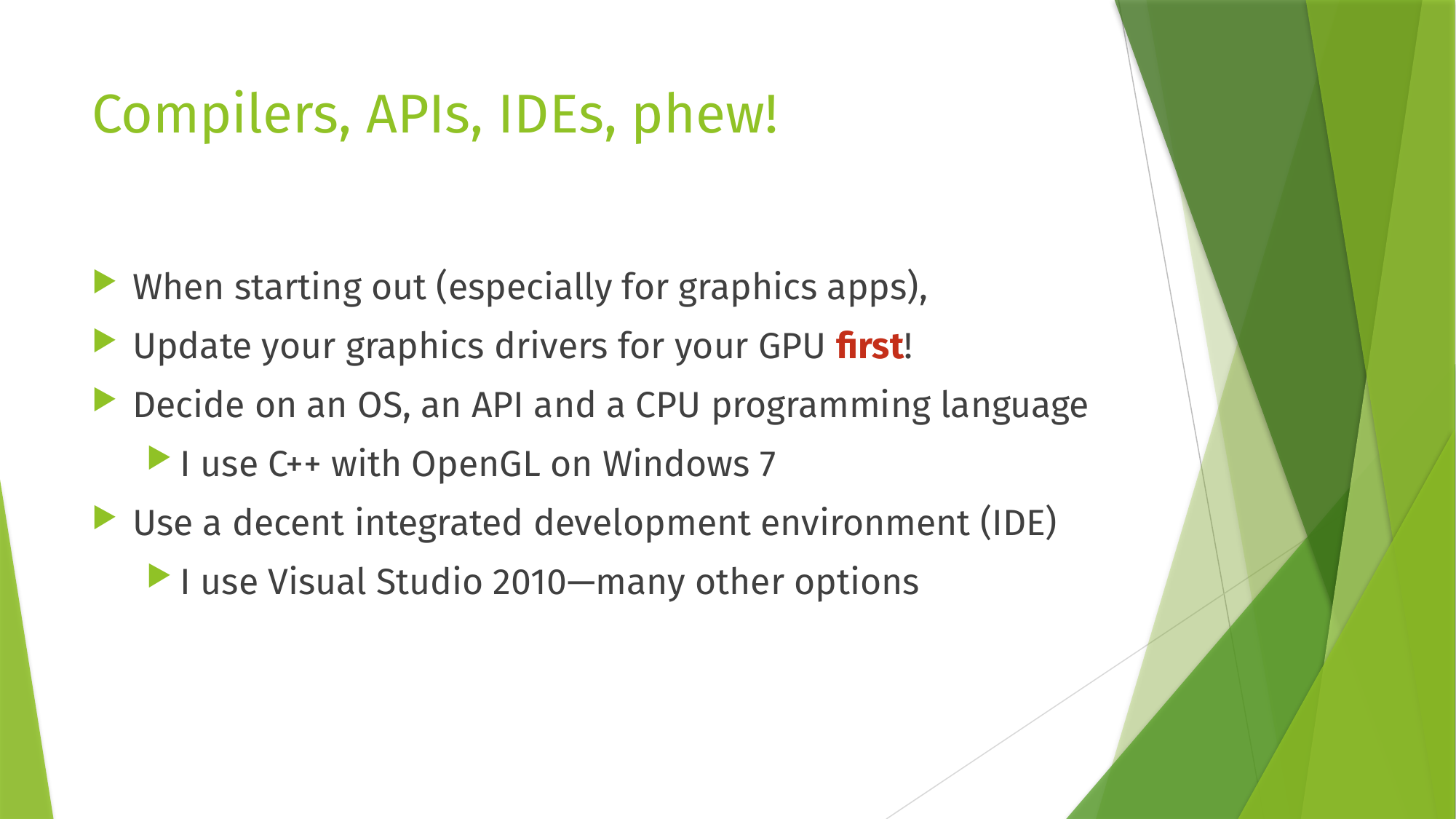

# Compilers, APIs, IDEs, phew!
When starting out (especially for graphics apps),
Update your graphics drivers for your GPU first!
Decide on an OS, an API and a CPU programming language
I use C++ with OpenGL on Windows 7
Use a decent integrated development environment (IDE)
I use Visual Studio 2010—many other options